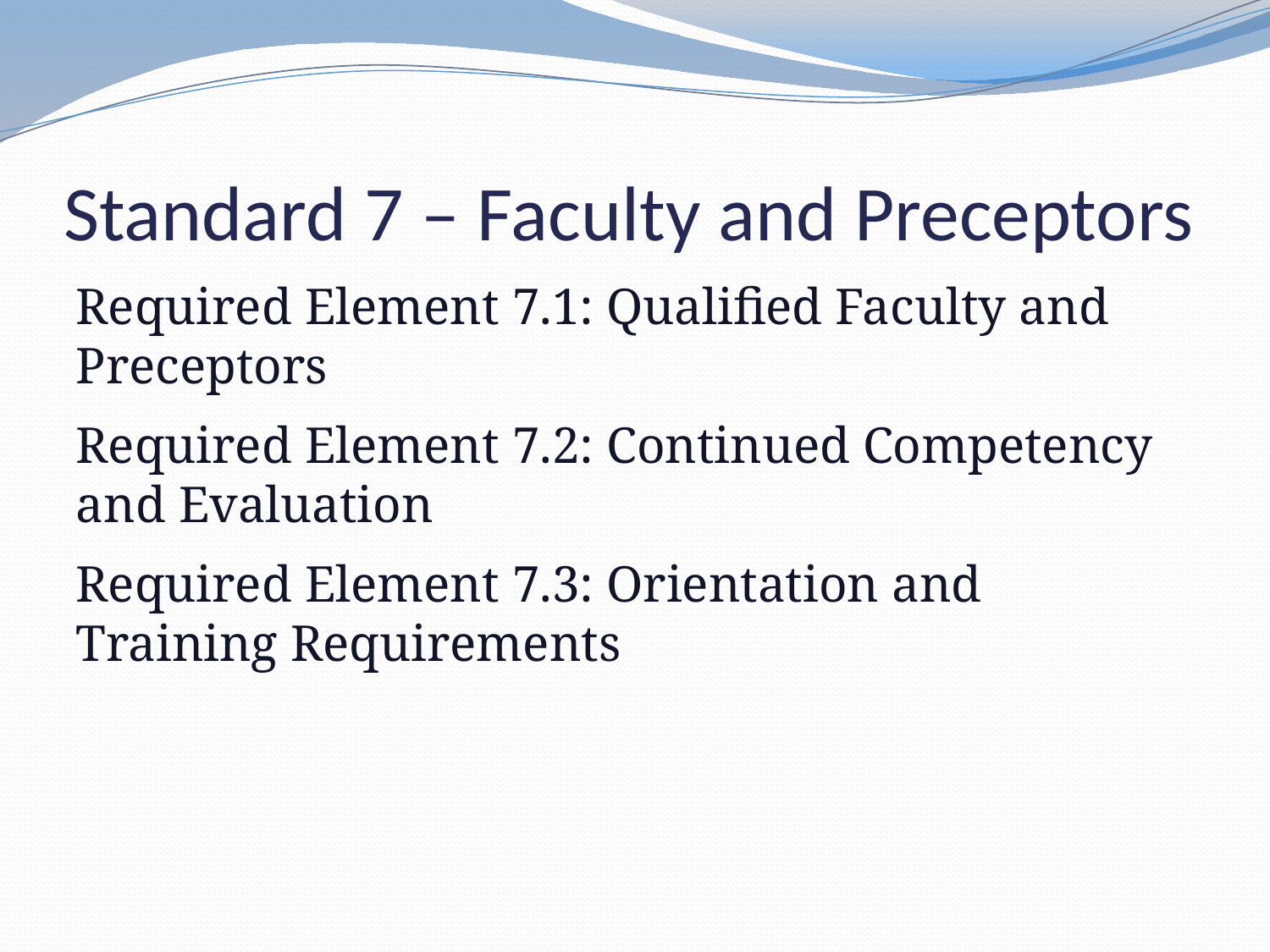

# Standard 7 – Faculty and Preceptors
Required Element 7.1: Qualified Faculty and Preceptors
Required Element 7.2: Continued Competency and Evaluation
Required Element 7.3: Orientation and Training Requirements